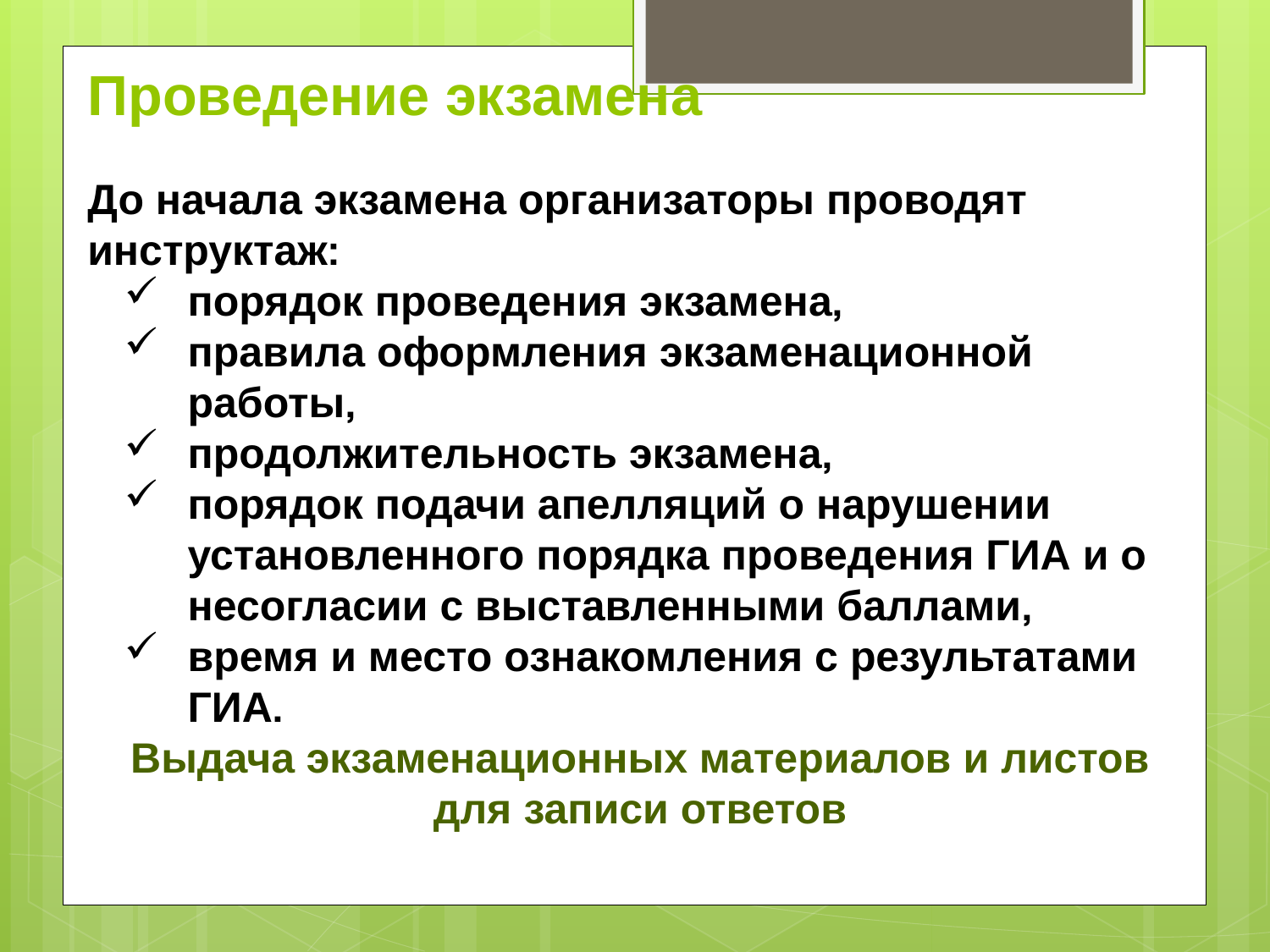

# Проведение экзамена
До начала экзамена организаторы проводят инструктаж:
порядок проведения экзамена,
правила оформления экзаменационной работы,
продолжительность экзамена,
порядок подачи апелляций о нарушении установленного порядка проведения ГИА и о несогласии с выставленными баллами,
время и место ознакомления с результатами ГИА.
Выдача экзаменационных материалов и листов для записи ответов